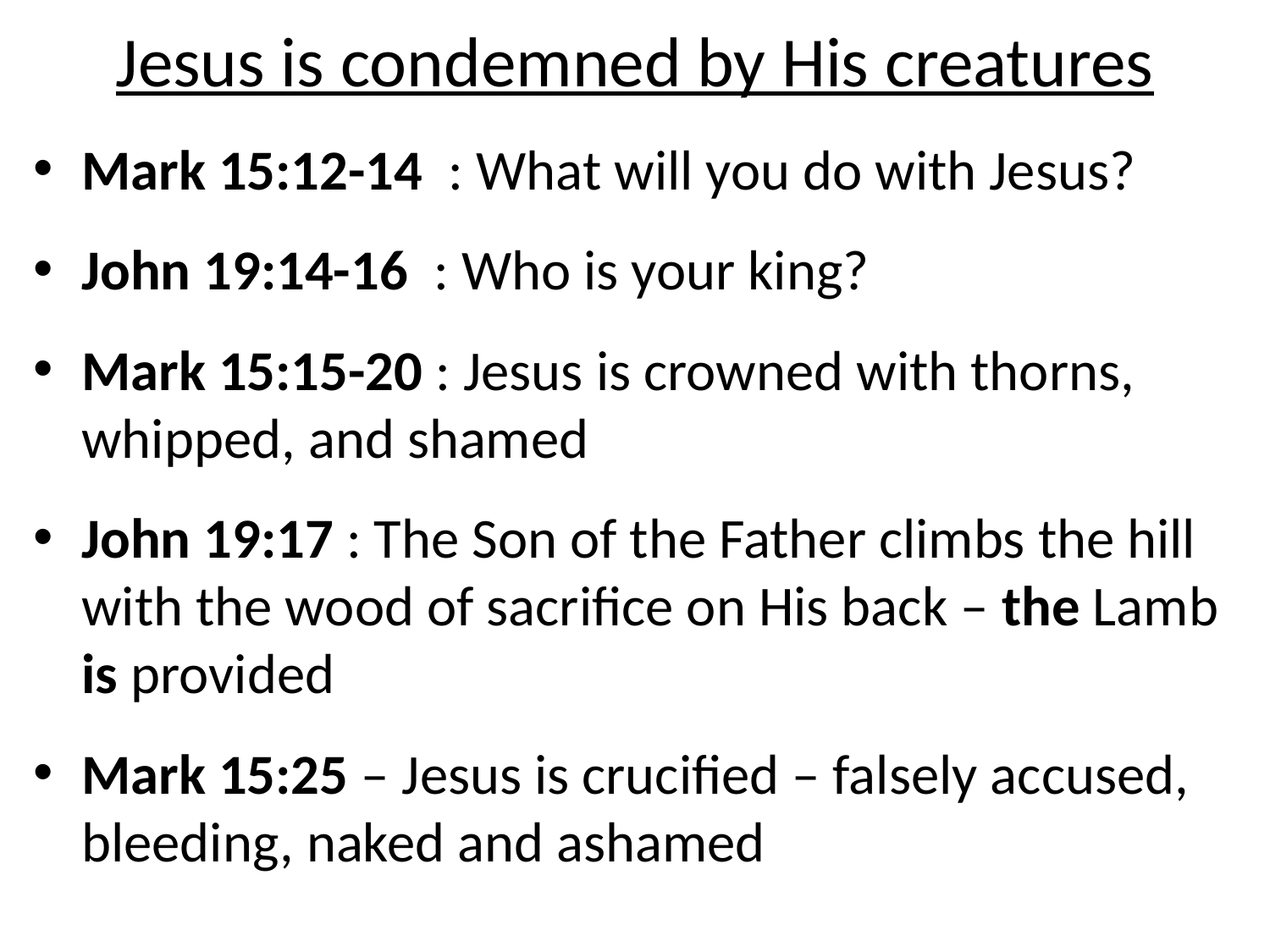

# Jesus is condemned by His creatures
Mark 15:12-14  : What will you do with Jesus?
John 19:14-16  : Who is your king?
Mark 15:15-20 : Jesus is crowned with thorns, whipped, and shamed
John 19:17 : The Son of the Father climbs the hill with the wood of sacrifice on His back – the Lamb is provided
Mark 15:25 – Jesus is crucified – falsely accused, bleeding, naked and ashamed